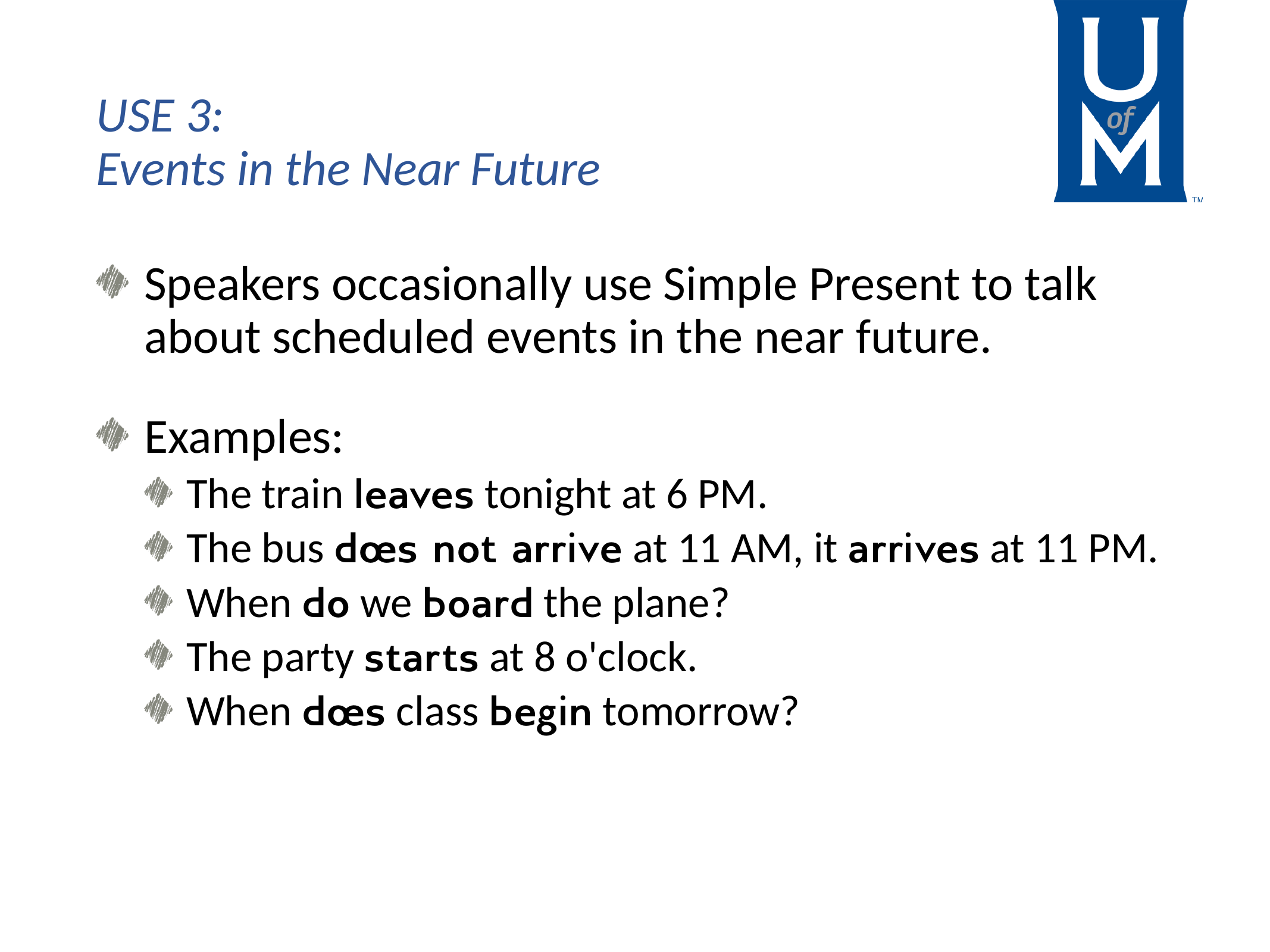

# USE 3: Events in the Near Future
Speakers occasionally use Simple Present to talk about scheduled events in the near future.
Examples:
The train leaves tonight at 6 PM.
The bus does not arrive at 11 AM, it arrives at 11 PM.
When do we board the plane?
The party starts at 8 o'clock.
When does class begin tomorrow?